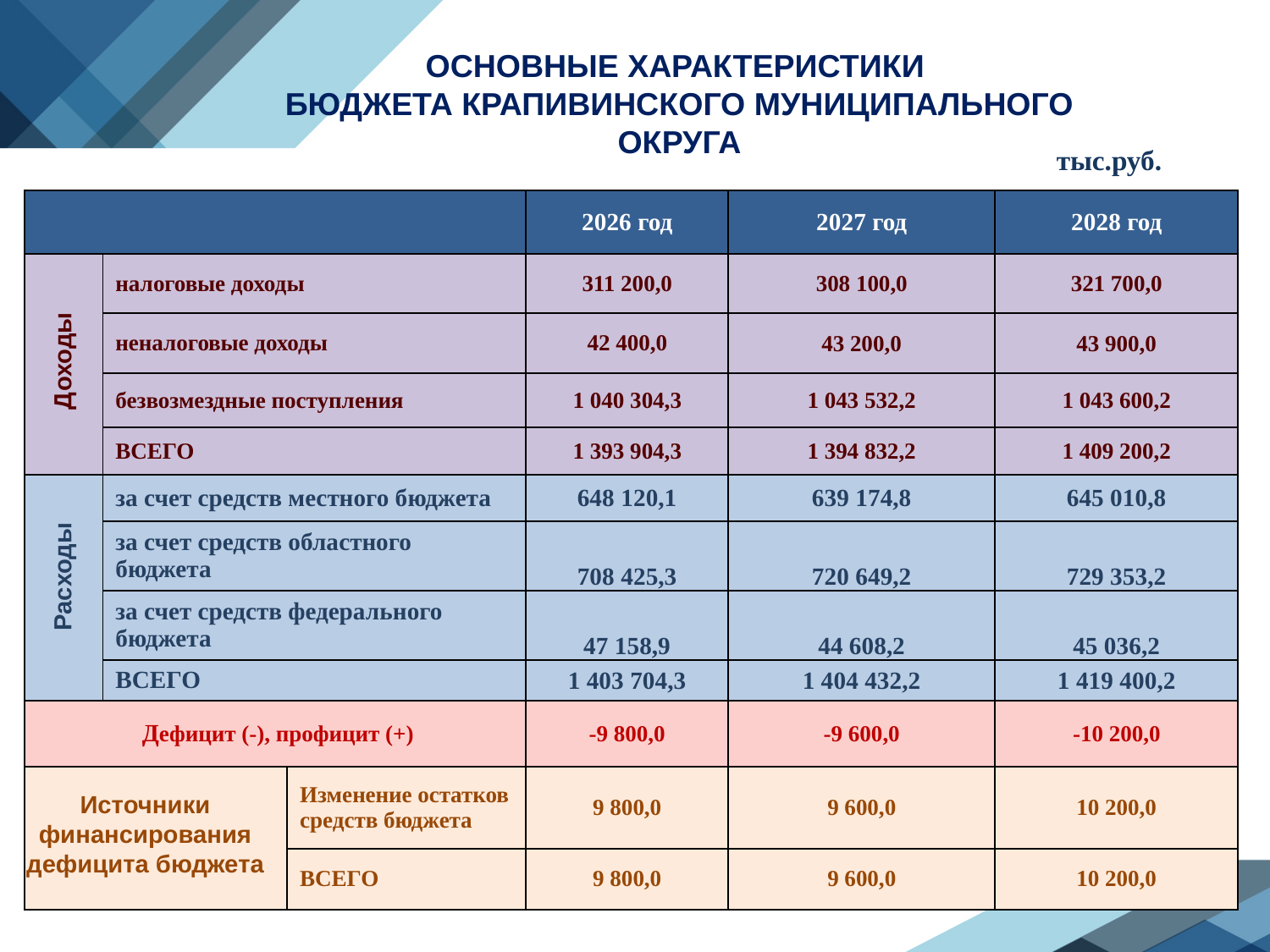

ОСНОВНЫЕ ХАРАКТЕРИСТИКИ
БЮДЖЕТА КРАПИВИНСКОГО МУНИЦИПАЛЬНОГО ОКРУГА

тыс.руб.
|  |  |  | 2026 год | 2027 год | 2028 год |
| --- | --- | --- | --- | --- | --- |
|  | налоговые доходы |  | 311 200,0 | 308 100,0 | 321 700,0 |
|  | неналоговые доходы |  | 42 400,0 | 43 200,0 | 43 900,0 |
|  | безвозмездные поступления |  | 1 040 304,3 | 1 043 532,2 | 1 043 600,2 |
|  | ВСЕГО |  | 1 393 904,3 | 1 394 832,2 | 1 409 200,2 |
|  | за счет средств местного бюджета |  | 648 120,1 | 639 174,8 | 645 010,8 |
|  | за счет средств областного бюджета |  | 708 425,3 | 720 649,2 | 729 353,2 |
|  | за счет средств федерального бюджета |  | 47 158,9 | 44 608,2 | 45 036,2 |
|  | ВСЕГО |  | 1 403 704,3 | 1 404 432,2 | 1 419 400,2 |
| Дефицит (-), профицит (+) |  |  | -9 800,0 | -9 600,0 | -10 200,0 |
|  |  | Изменение остатков средств бюджета | 9 800,0 | 9 600,0 | 10 200,0 |
|  |  | ВСЕГО | 9 800,0 | 9 600,0 | 10 200,0 |
Доходы
Расходы
Источники финансирования дефицита бюджета